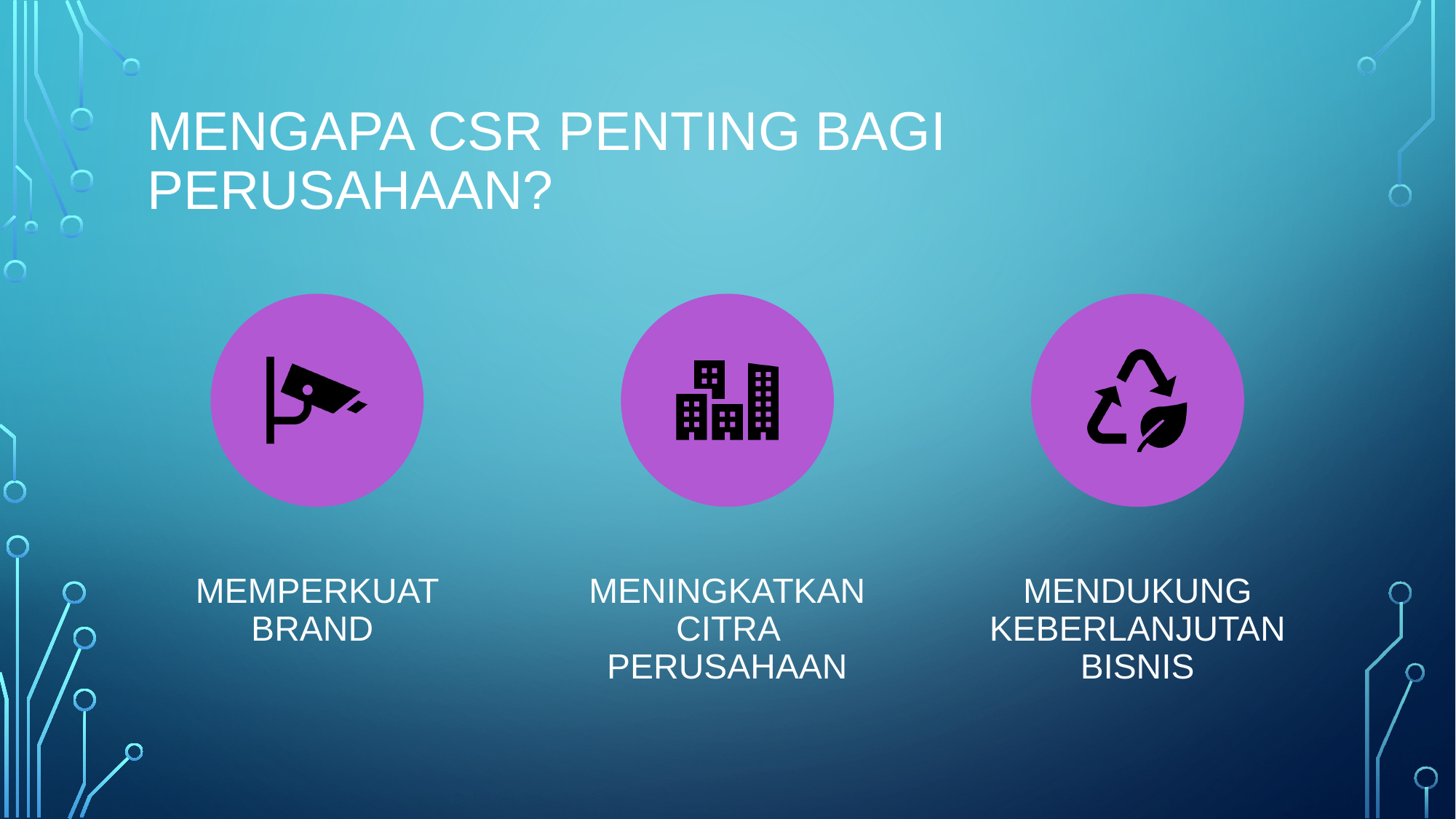

# MENGAPA CSR PENTING bAGI PERUSAHAAN?
MEMPERKUAT BRAND
MENINGKATKAN CITRA PERUSAHAAN
MENDUKUNG KEBERLANJUTAN BISNIS